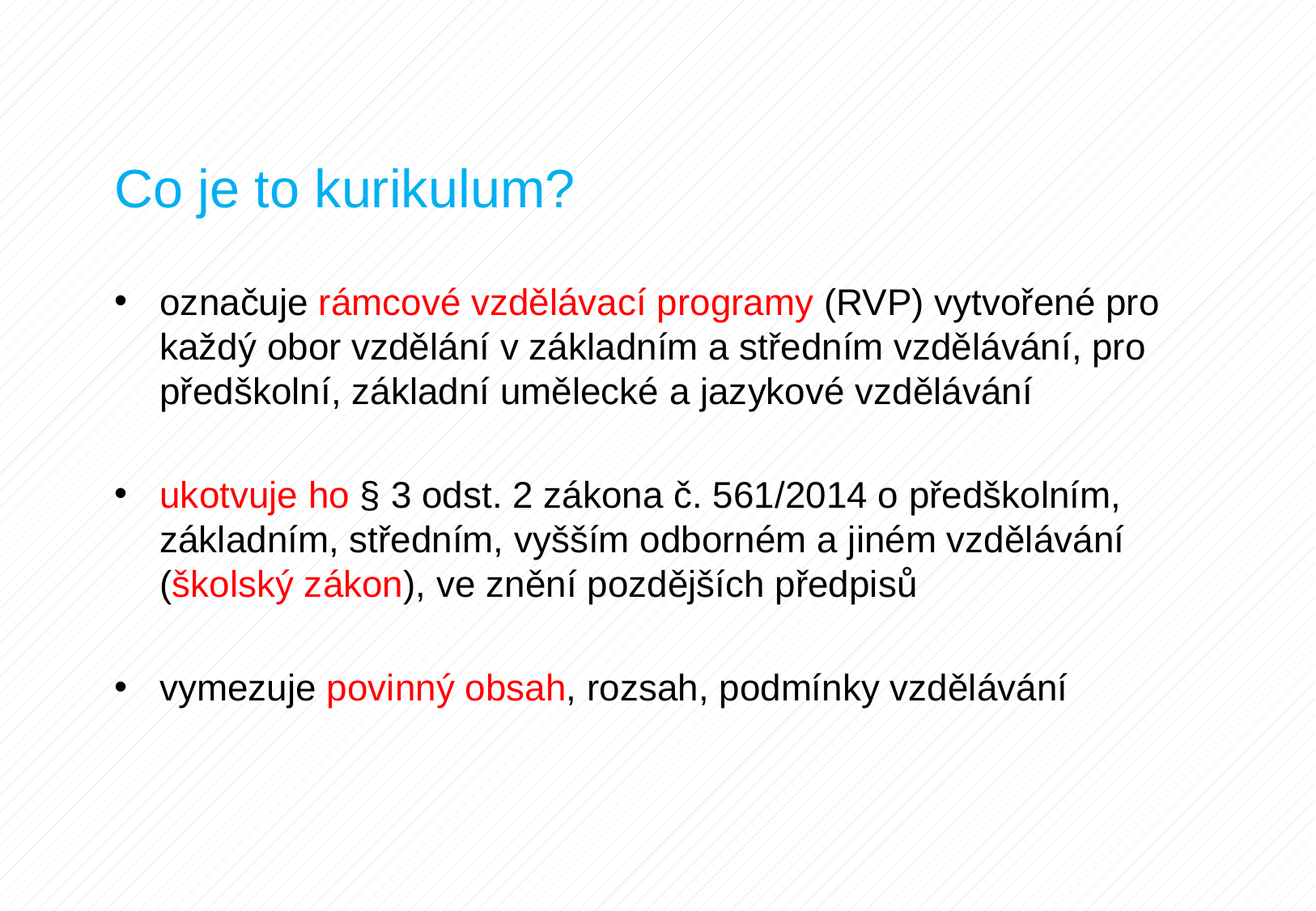

Co je to kurikulum?

označuje rámcové vzdělávací programy (RVP) vytvořené pro každý obor vzdělání v základním a středním vzdělávání, pro předškolní, základní umělecké a jazykové vzdělávání

ukotvuje ho § 3 odst. 2 zákona č. 561/2014 o předškolním, základním, středním, vyšším odborném a jiném vzdělávání (školský zákon), ve znění pozdějších předpisů

vymezuje povinný obsah, rozsah, podmínky vzdělávání

#